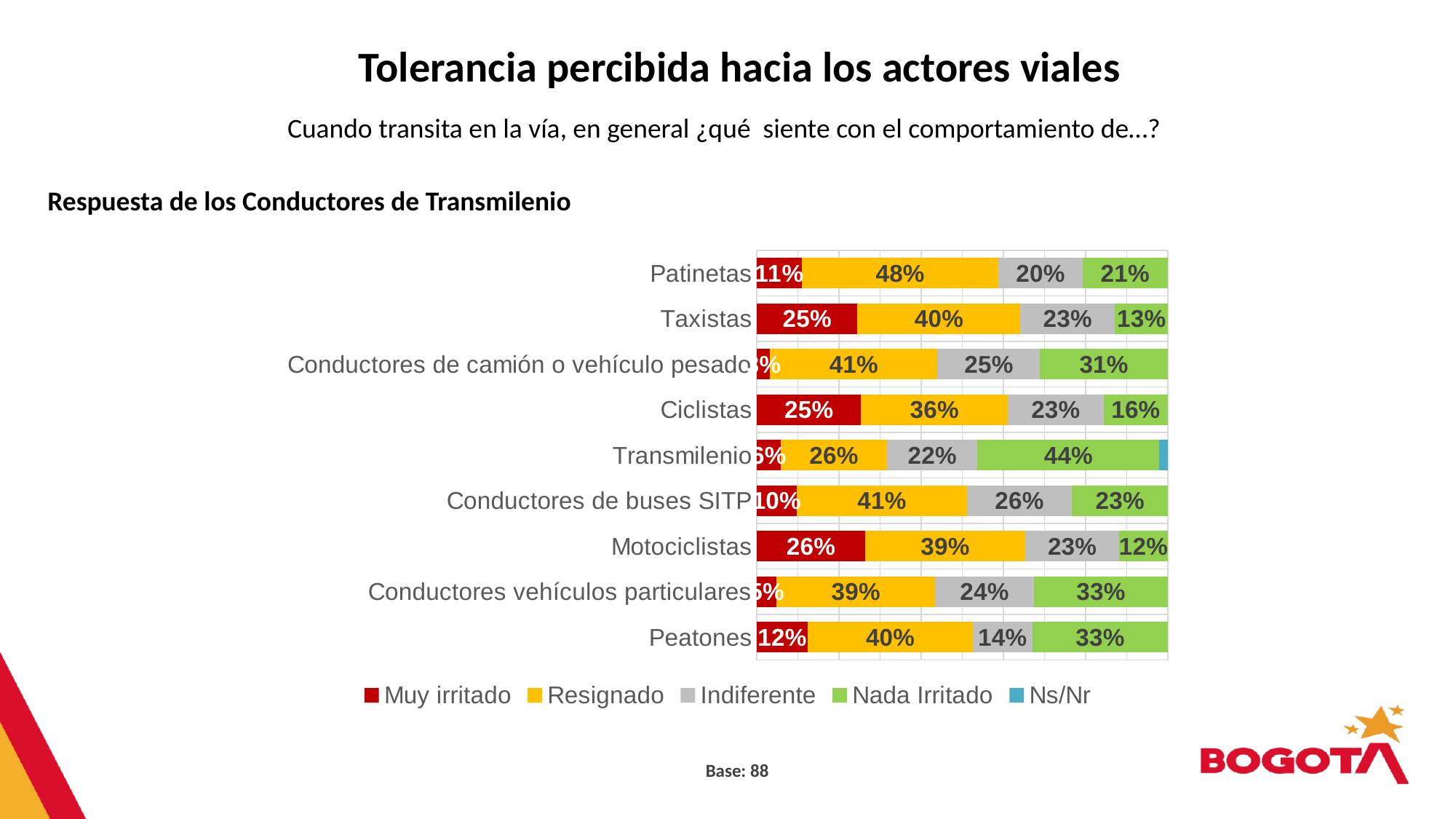

Tolerancia percibida hacia los actores viales
Cuando transita en la vía, en general ¿qué  siente con el comportamiento de…?
Respuesta de los Conductores de Transmilenio

### Chart

| Category | Muy irritado | Resignado | Indiferente | Nada Irritado | Ns/Nr |
|---|---|---|---|---|---|
| Peatones | 0.12436721437092761 | 0.40137110825559247 | 0.14452336844220018 | 0.3297383089312802 | 0.0 |
| Conductores vehículos particulares | 0.04841633783154257 | 0.3857461938286351 | 0.23966317523979103 | 0.3261742931000318 | 0.0 |
| Motociclistas | 0.26392743614761455 | 0.3893984046990232 | 0.22808177801533452 | 0.11859238113802816 | 0.0 |
| Conductores de buses SITP | 0.09755606014317615 | 0.41406875679243 | 0.25525902724279415 | 0.2331161558216003 | 0.0 |
| Transmilenio | 0.05809074284463534 | 0.2597111143309133 | 0.21915035616607617 | 0.44231588927577525 | 0.020731897382600516 |
| Ciclistas | 0.25399780884734463 | 0.35640750759110873 | 0.2334441593182059 | 0.15615052424334128 | 0.0 |
| Conductores de camión o vehículo pesado | 0.032481150715294706 | 0.40716084734054236 | 0.2497167647138214 | 0.3106412372303421 | 0.0 |
| Taxistas | 0.2452730013713883 | 0.39609555670652163 | 0.23028015376791708 | 0.1283512881541735 | 0.0 |
| Patinetas | 0.11012209481799634 | 0.4781037658316938 | 0.2042447639467035 | 0.20752937540360686 | 0.0 |
Base: 88